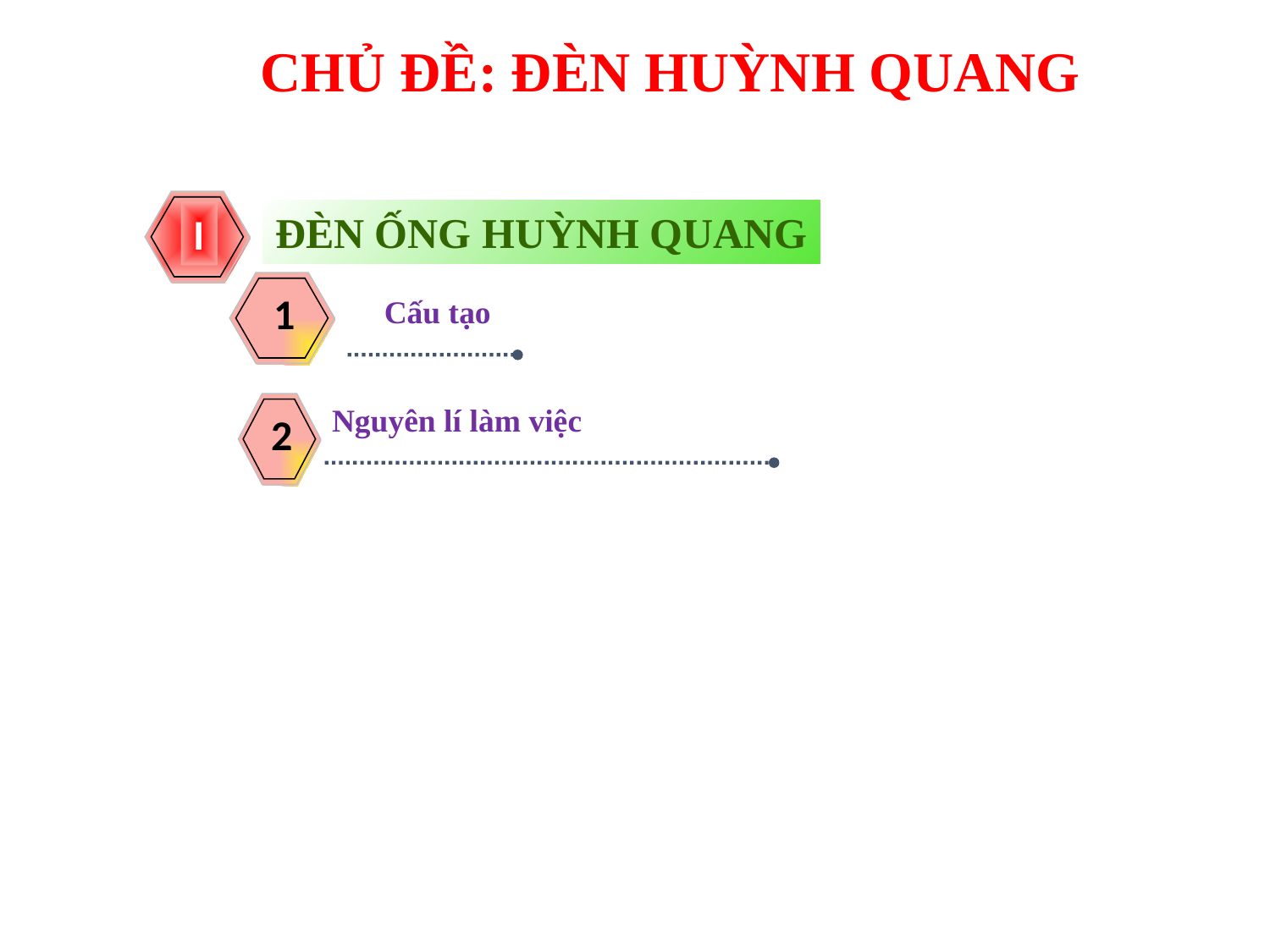

CHỦ ĐỀ: ĐÈN HUỲNH QUANG

I
ĐÈN ỐNG HUỲNH QUANG

1
Cấu tạo

2
Nguyên lí làm việc